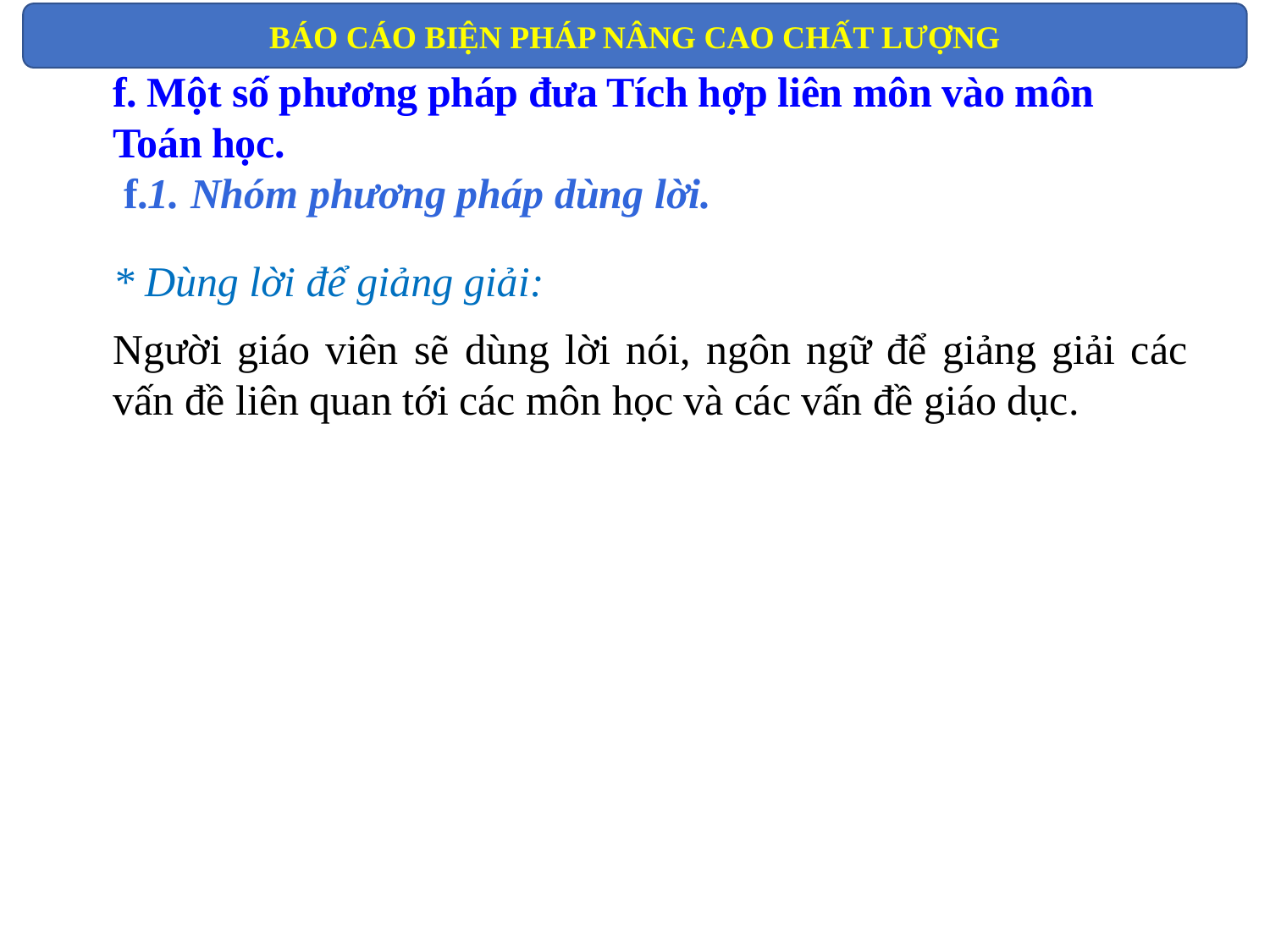

BÁO CÁO BIỆN PHÁP NÂNG CAO CHẤT LƯỢNG
f. Một số phương pháp đưa Tích hợp liên môn vào môn Toán học.
 f.1. Nhóm phương pháp dùng lời.
* Dùng lời để giảng giải:
Người giáo viên sẽ dùng lời nói, ngôn ngữ để giảng giải các vấn đề liên quan tới các môn học và các vấn đề giáo dục.